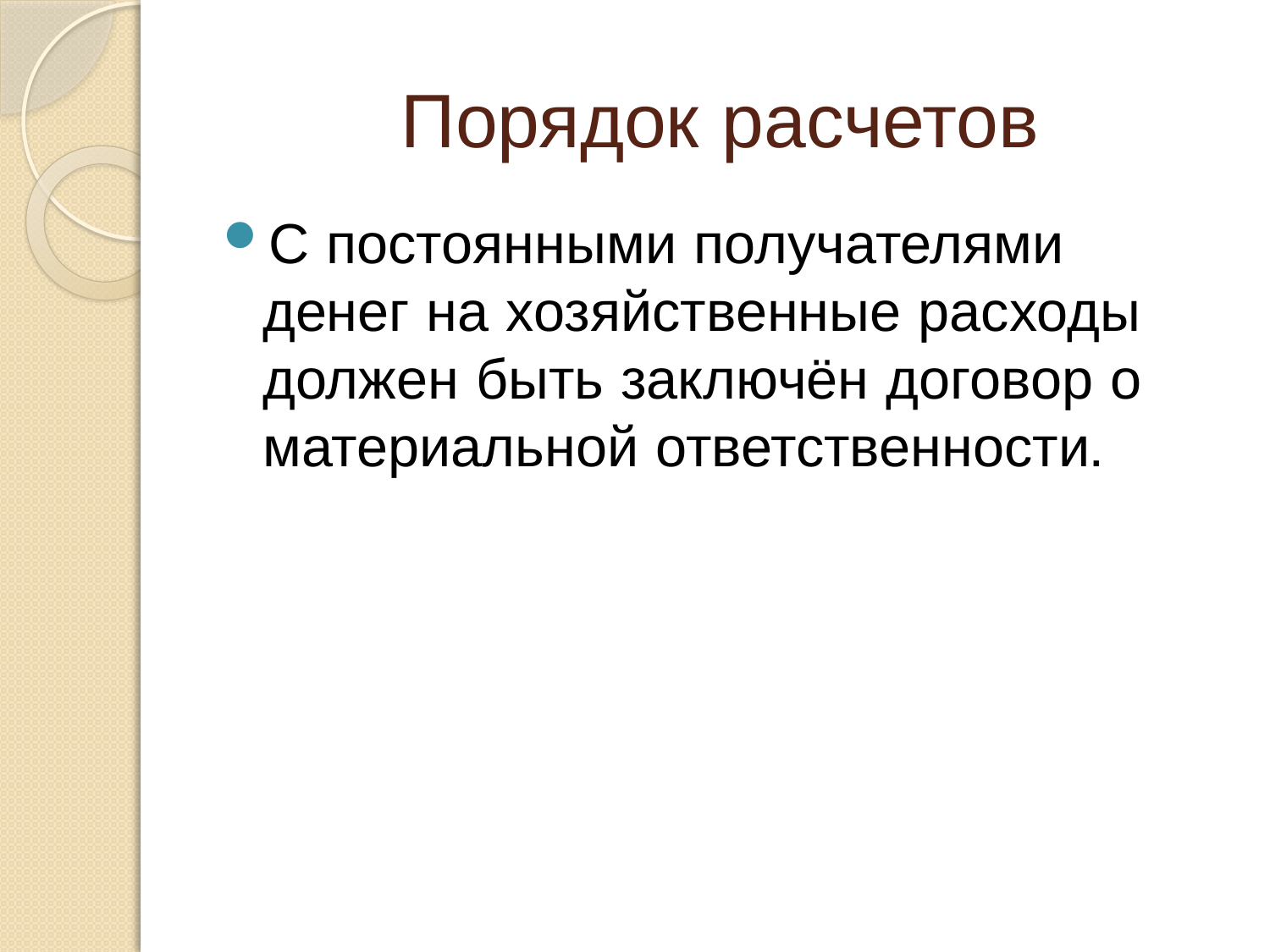

# Порядок расчетов
С постоянными получателями денег на хозяйственные расходы должен быть заключён договор о материальной ответственности.